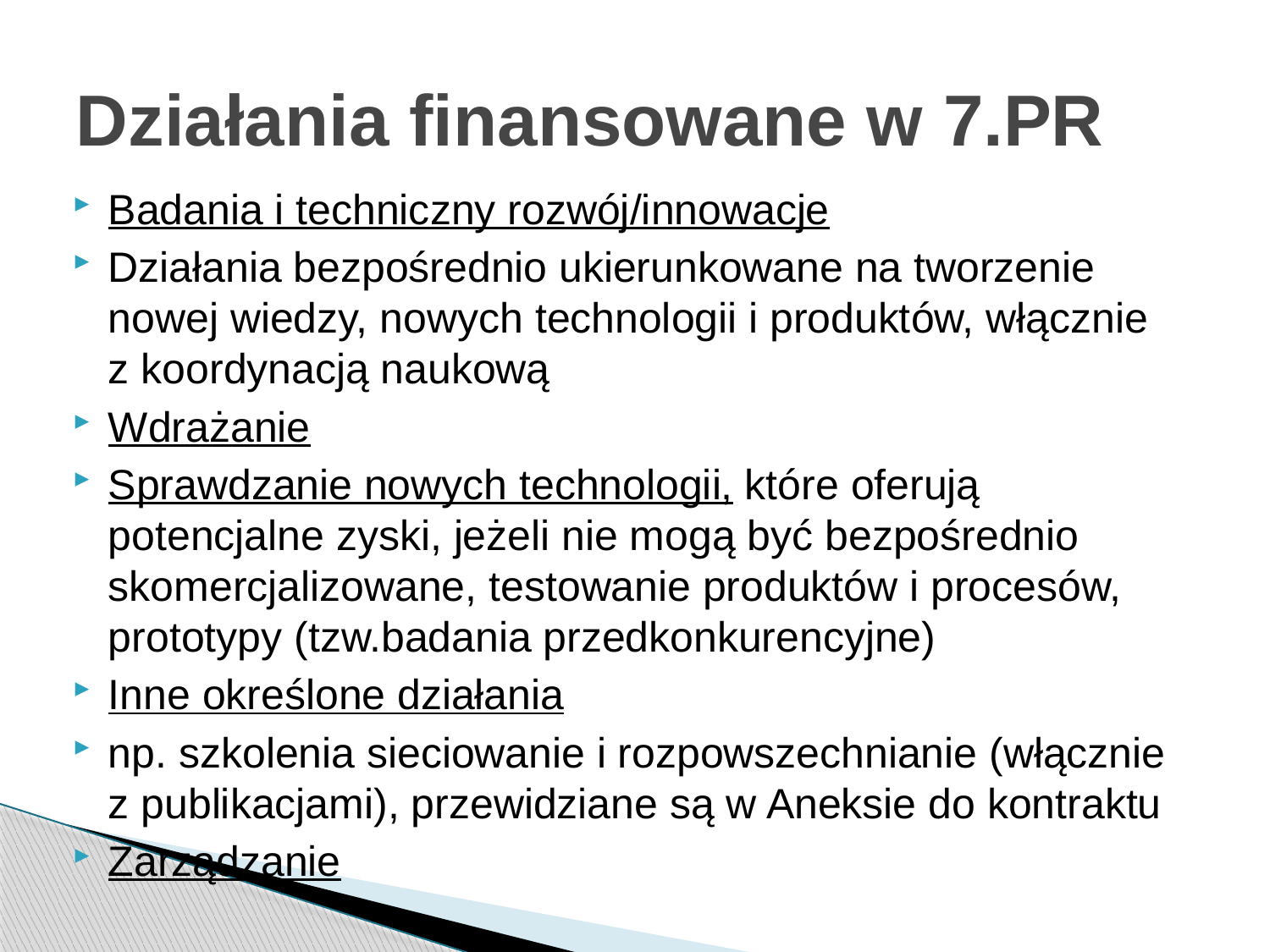

# Działania finansowane w 7.PR
Badania i techniczny rozwój/innowacje
Działania bezpośrednio ukierunkowane na tworzenie nowej wiedzy, nowych technologii i produktów, włącznie z koordynacją naukową
Wdrażanie
Sprawdzanie nowych technologii, które oferują potencjalne zyski, jeżeli nie mogą być bezpośrednio skomercjalizowane, testowanie produktów i procesów, prototypy (tzw.badania przedkonkurencyjne)
Inne określone działania
np. szkolenia sieciowanie i rozpowszechnianie (włącznie z publikacjami), przewidziane są w Aneksie do kontraktu
Zarządzanie